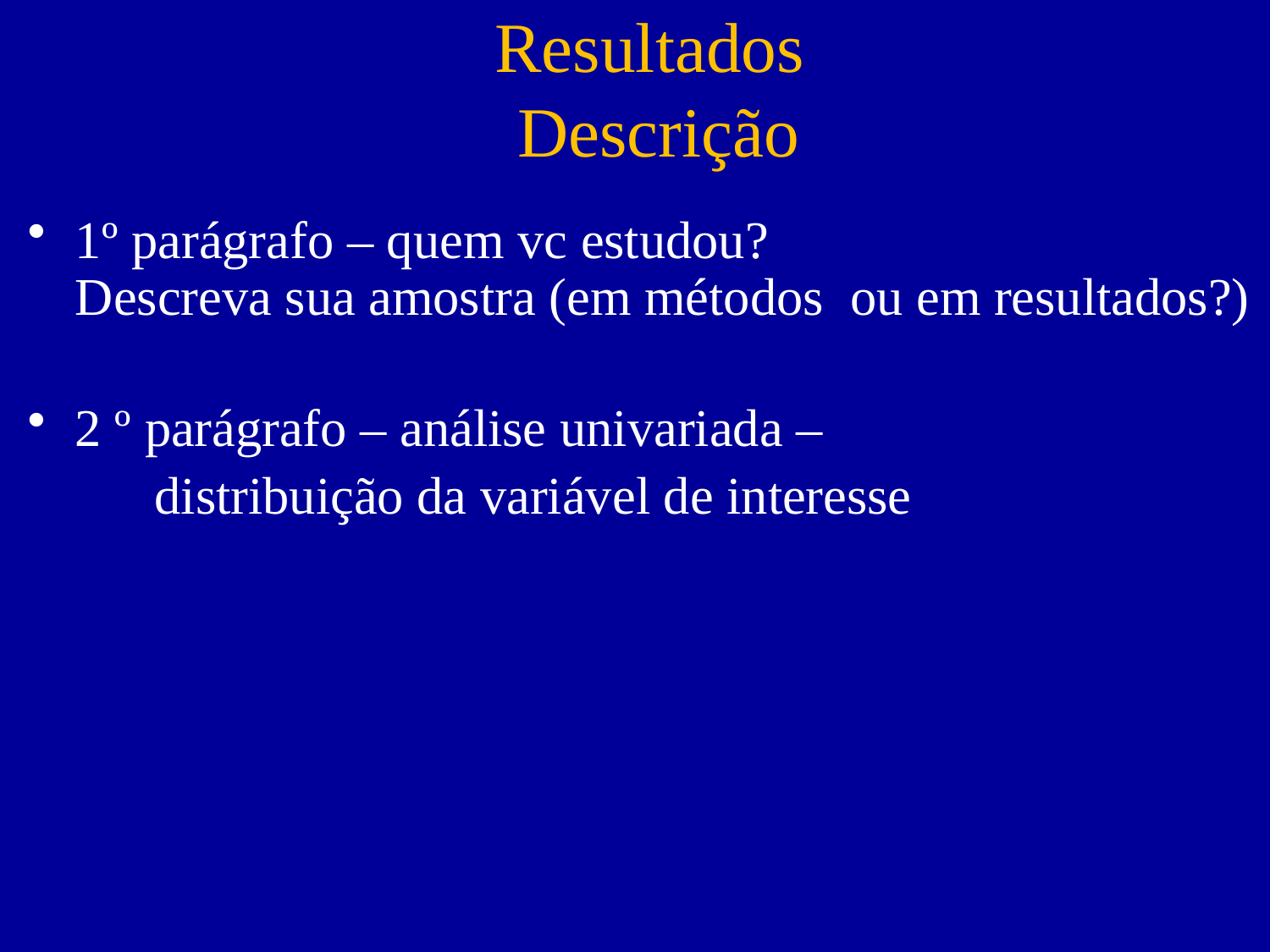

# Resultados Descrição
1º parágrafo – quem vc estudou?
Descreva sua amostra (em métodos  ou em resultados?)
2 º parágrafo – análise univariada –
	distribuição da variável de interesse